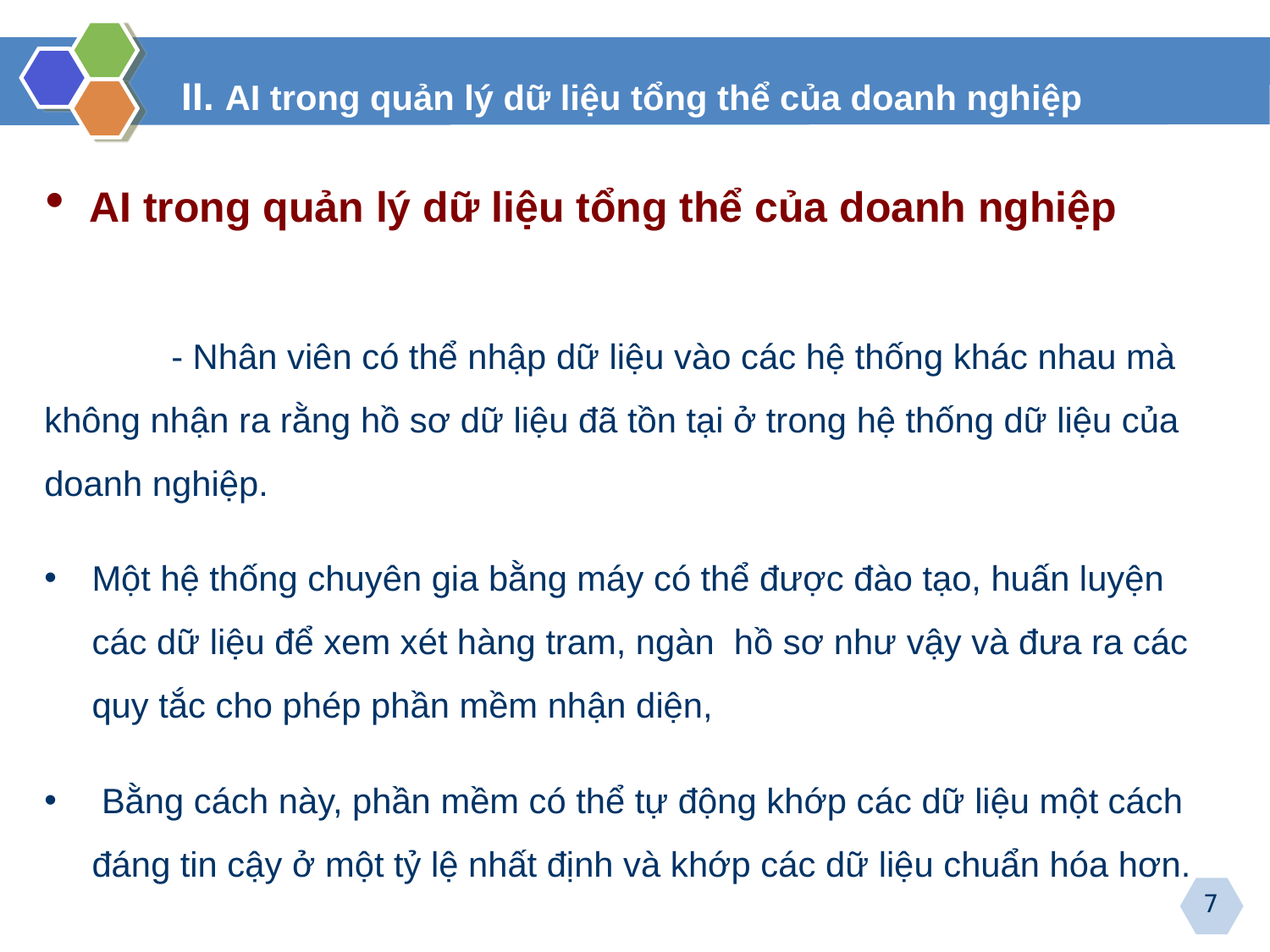

II. AI trong quản lý dữ liệu tổng thể của doanh nghiệp
DN
 AI trong quản lý dữ liệu tổng thể của doanh nghiệp
	- Nhân viên có thể nhập dữ liệu vào các hệ thống khác nhau mà không nhận ra rằng hồ sơ dữ liệu đã tồn tại ở trong hệ thống dữ liệu của doanh nghiệp.
Một hệ thống chuyên gia bằng máy có thể được đào tạo, huấn luyện các dữ liệu để xem xét hàng tram, ngàn  hồ sơ như vậy và đưa ra các quy tắc cho phép phần mềm nhận diện,
 Bằng cách này, phần mềm có thể tự động khớp các dữ liệu một cách đáng tin cậy ở một tỷ lệ nhất định và khớp các dữ liệu chuẩn hóa hơn.